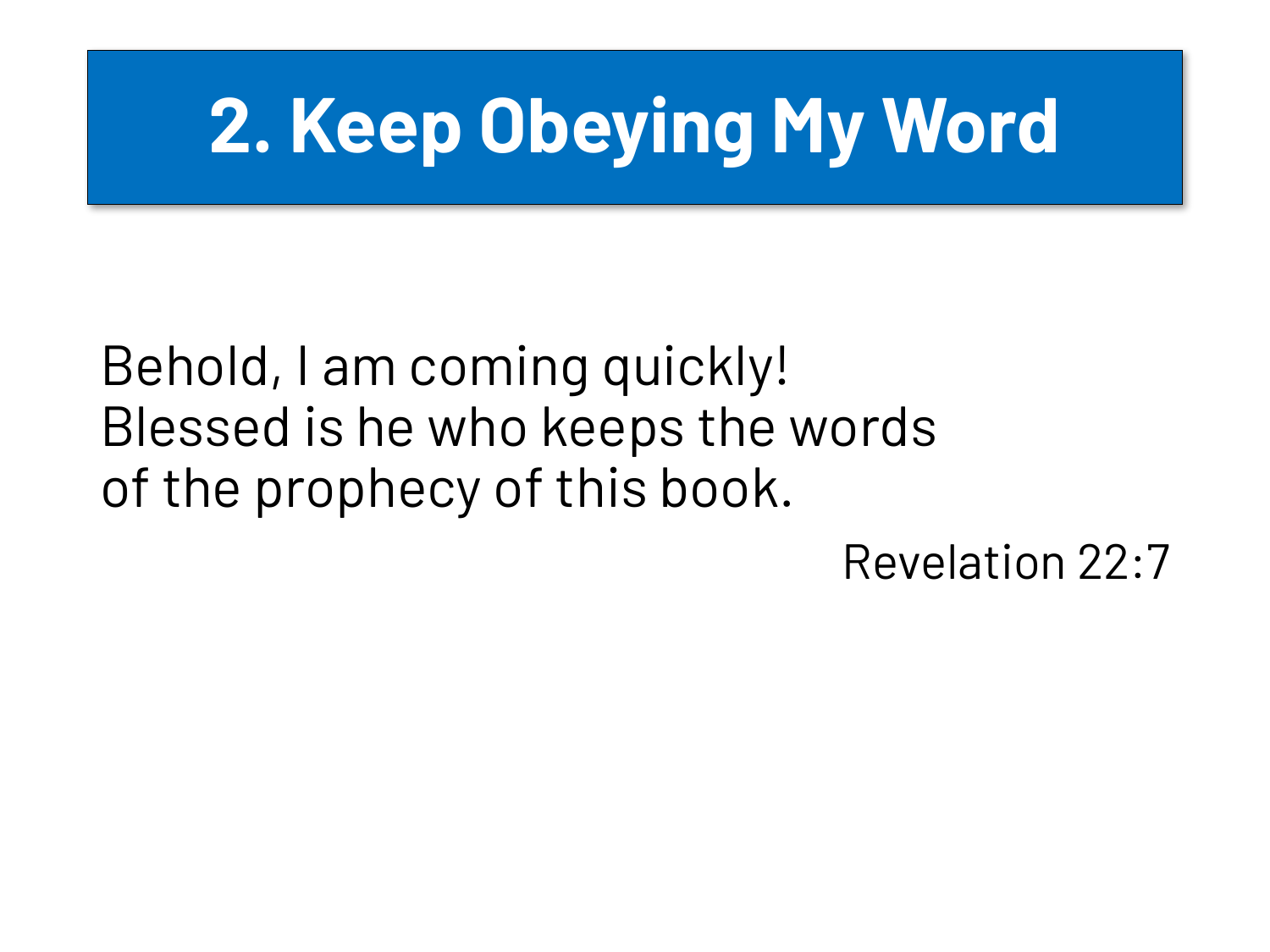

# 2. Keep Obeying My Word

Behold, I am coming quickly!
Blessed is he who keeps the words
of the prophecy of this book.
Revelation 22:7